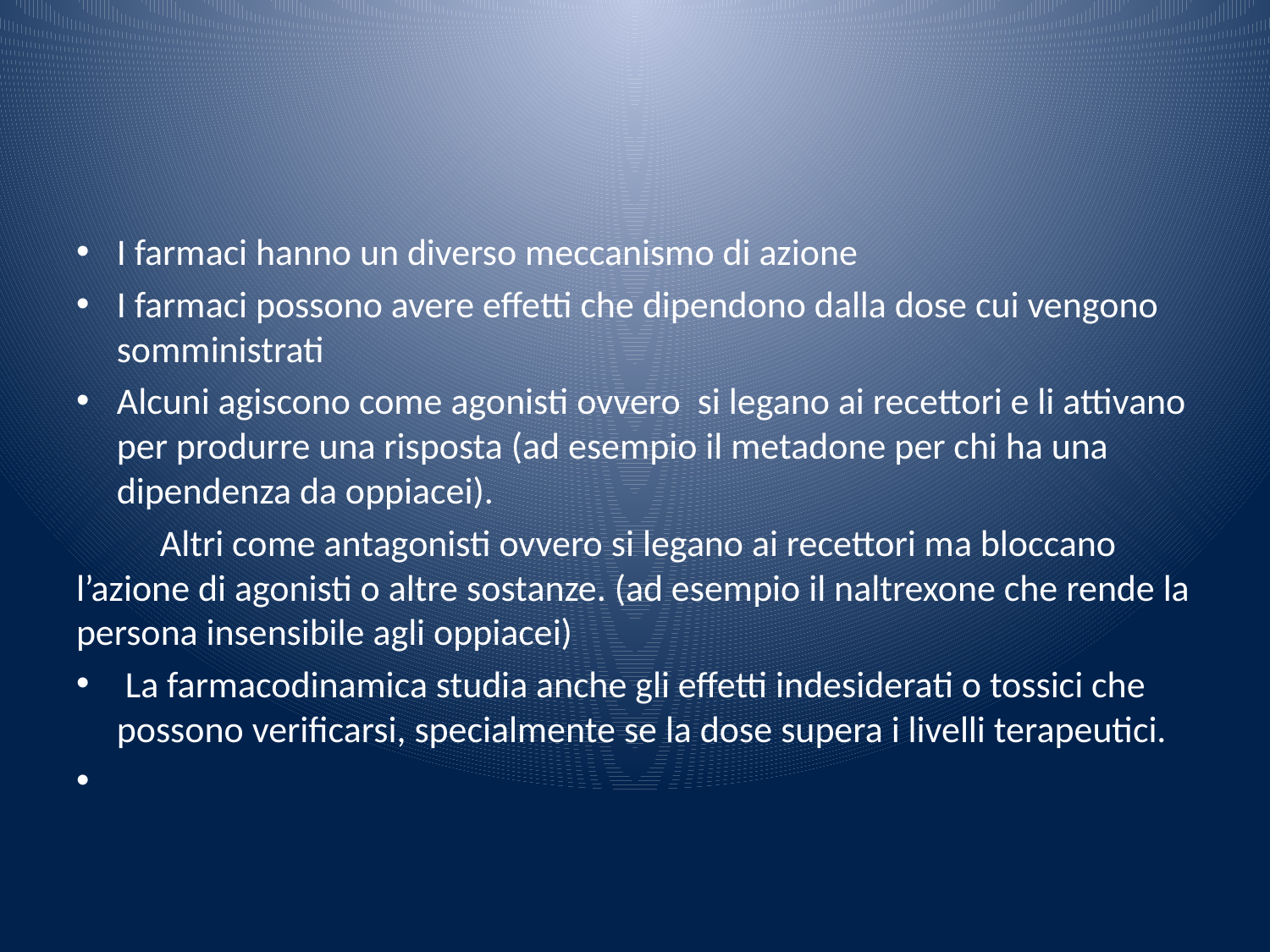

#
I farmaci hanno un diverso meccanismo di azione
I farmaci possono avere effetti che dipendono dalla dose cui vengono somministrati
Alcuni agiscono come agonisti ovvero  si legano ai recettori e li attivano per produrre una risposta (ad esempio il metadone per chi ha una dipendenza da oppiacei).
  	Altri come antagonisti ovvero si legano ai recettori ma bloccano l’azione di agonisti o altre sostanze. (ad esempio il naltrexone che rende la persona insensibile agli oppiacei)
 La farmacodinamica studia anche gli effetti indesiderati o tossici che possono verificarsi, specialmente se la dose supera i livelli terapeutici.